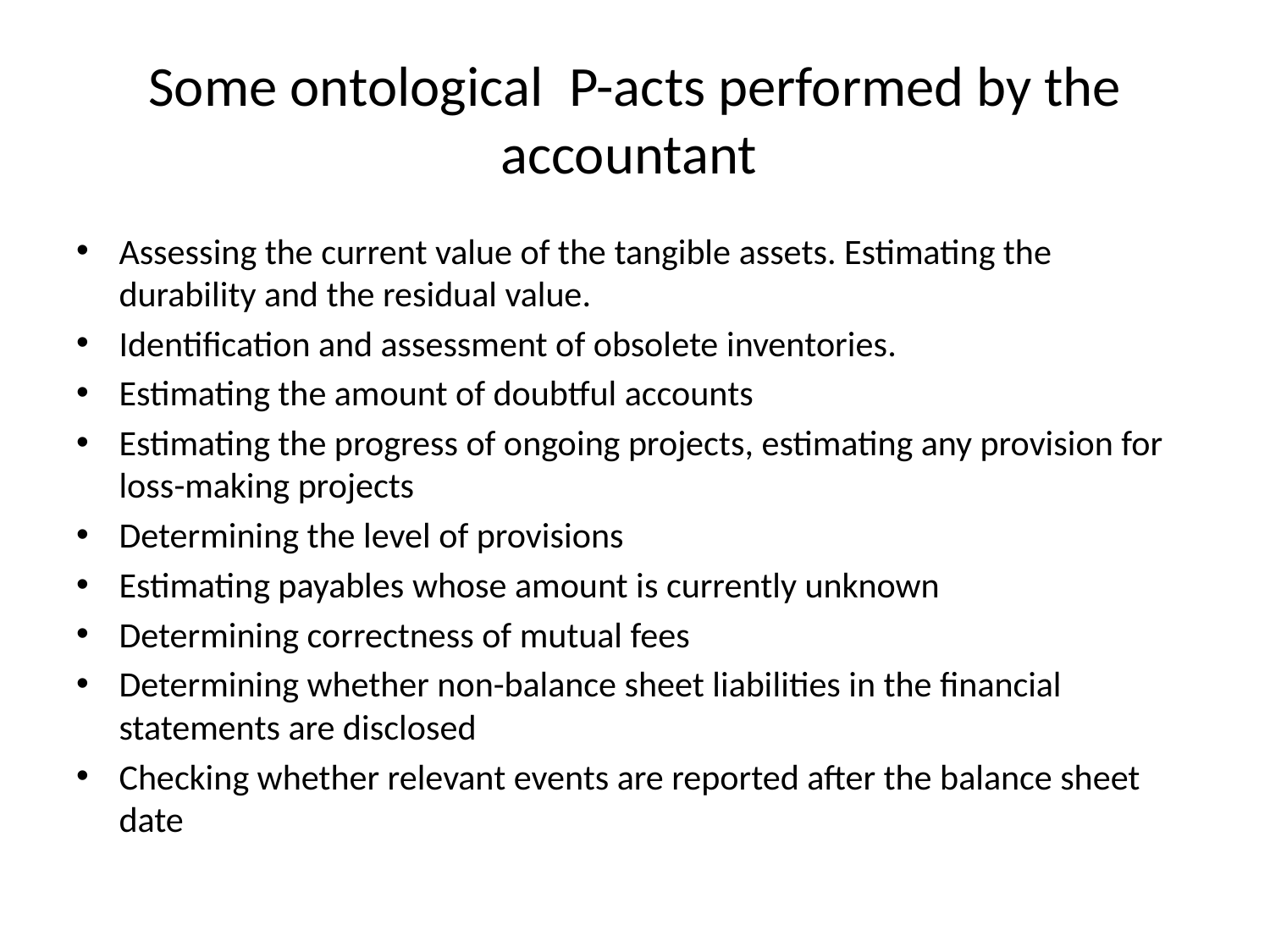

# Some ontological  P-acts performed by the accountant
Assessing the current value of the tangible assets. Estimating the durability and the residual value.
Identification and assessment of obsolete inventories.
Estimating the amount of doubtful accounts
Estimating the progress of ongoing projects, estimating any provision for loss-making projects
Determining the level of provisions
Estimating payables whose amount is currently unknown
Determining correctness of mutual fees
Determining whether non-balance sheet liabilities in the financial statements are disclosed
Checking whether relevant events are reported after the balance sheet date